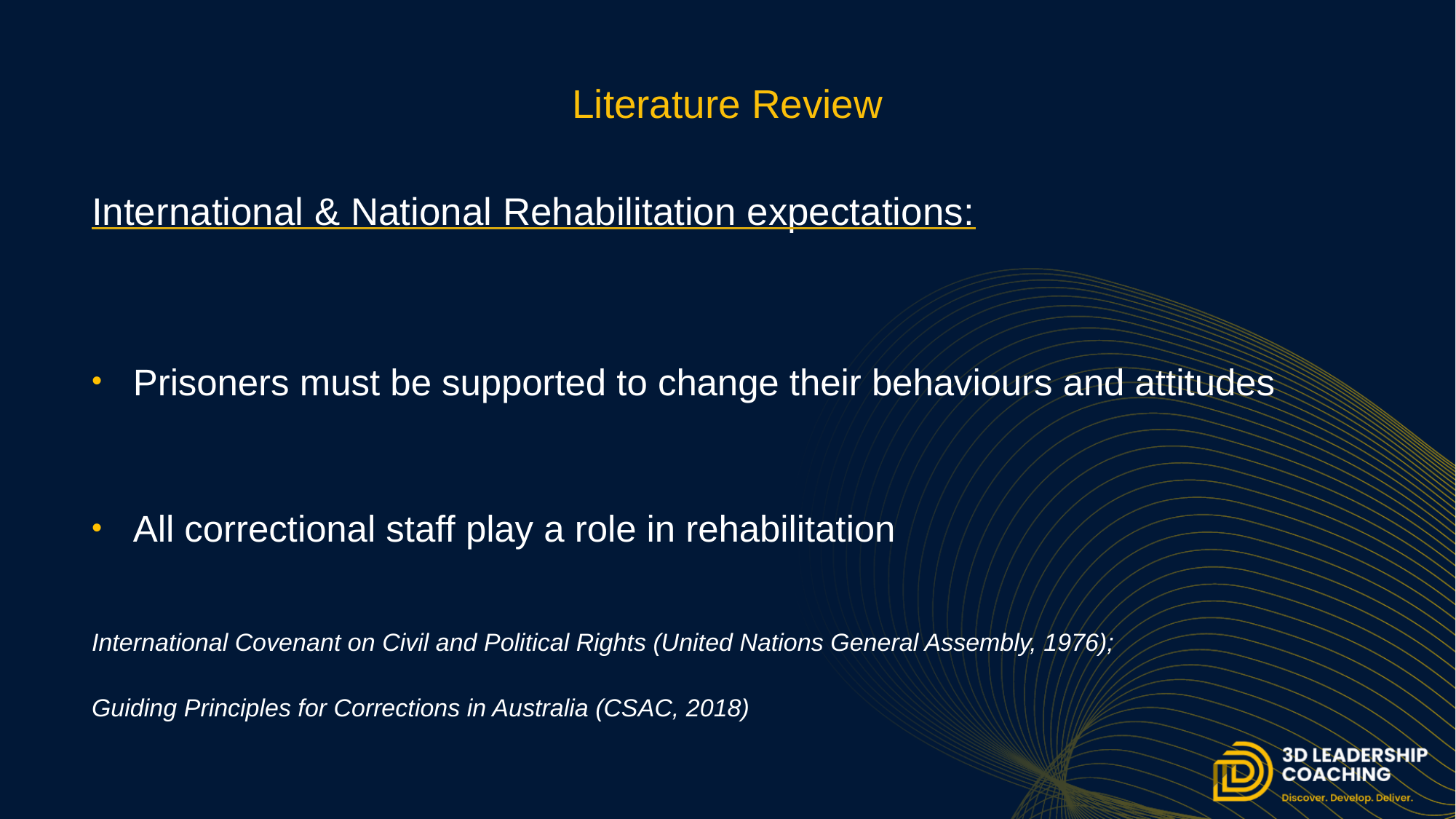

# Literature Review
International & National Rehabilitation expectations:

Prisoners must be supported to change their behaviours and attitudes

All correctional staff play a role in rehabilitation

International Covenant on Civil and Political Rights (United Nations General Assembly, 1976);

Guiding Principles for Corrections in Australia (CSAC, 2018)